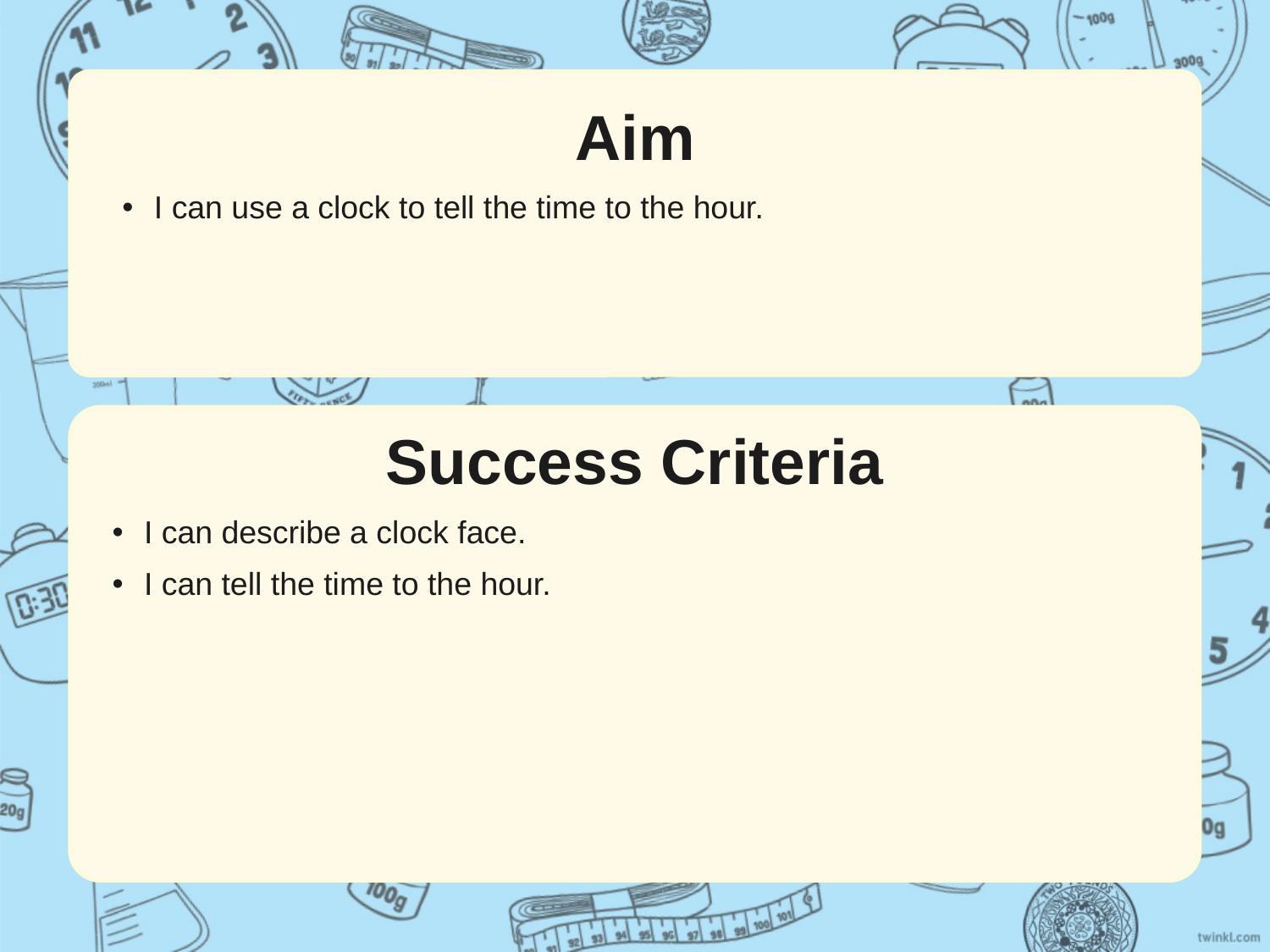

Aim
I can use a clock to tell the time to the hour.

Success Criteria
I can describe a clock face.
I can tell the time to the hour.